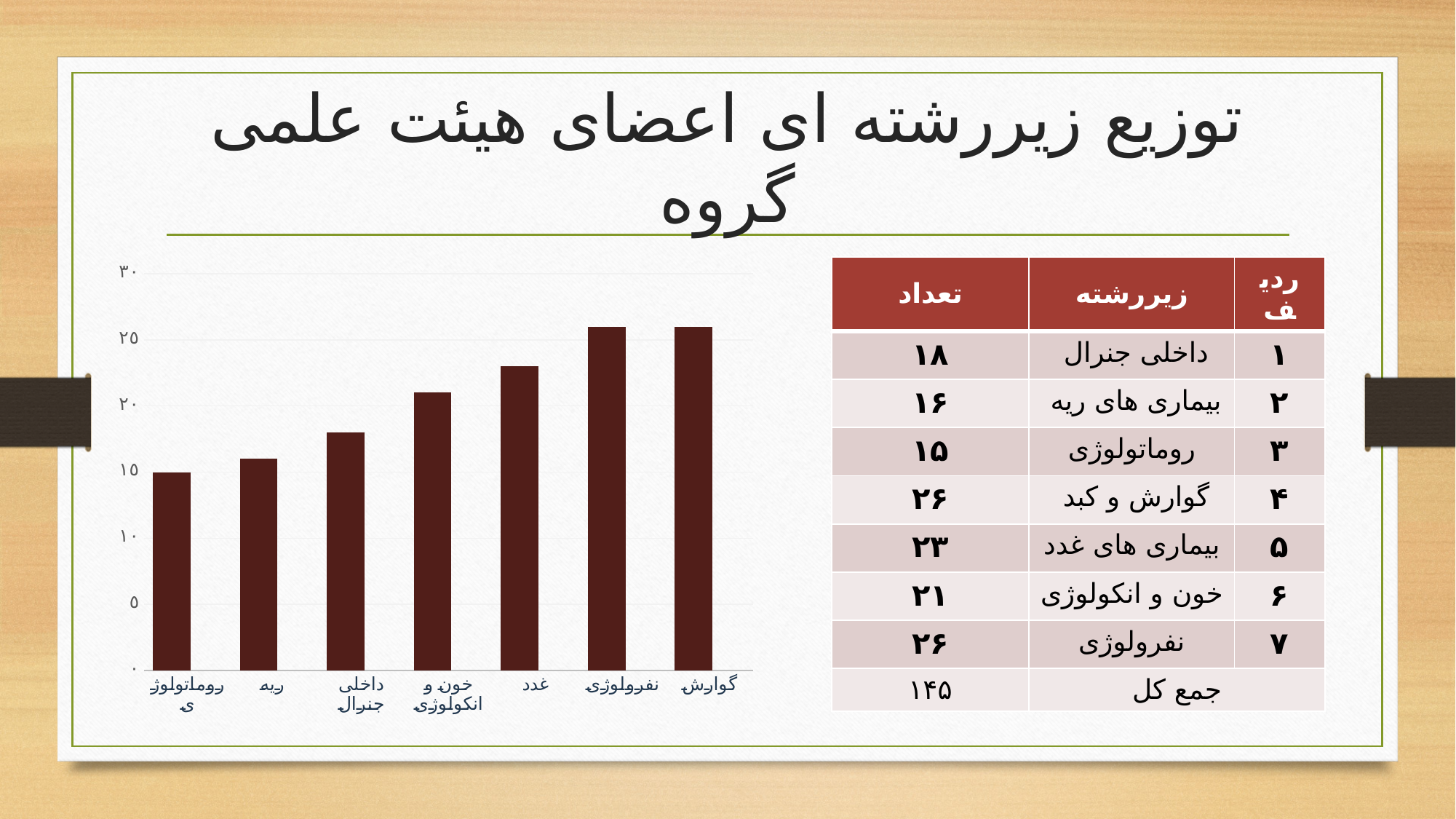

# توزیع زیررشته ای اعضای هیئت علمی گروه

### Chart

| Category | Series 1 | Column1 | Column2 |
|---|---|---|---|
| روماتولوژی | 15.0 | None | None |
| ریه  | 16.0 | None | None |
| داخلی جنرال | 18.0 | None | None |
| خون و انکولوژی | 21.0 | None | None |
| غدد | 23.0 | None | None |
| نفرولوژی | 26.0 | None | None |
| گوارش | 26.0 | None | None |
| تعداد | زیررشته | ردیف |
| --- | --- | --- |
| ۱۸ | داخلی جنرال | ۱ |
| ۱۶ | بیماری های ریه | ۲ |
| ۱۵ | روماتولوژی | ۳ |
| ۲۶ | گوارش و کبد | ۴ |
| ۲۳ | بیماری های غدد | ۵ |
| ۲۱ | خون و انکولوژی | ۶ |
| ۲۶ | نفرولوژی | ۷ |
| ۱۴۵ | جمع کل |  |